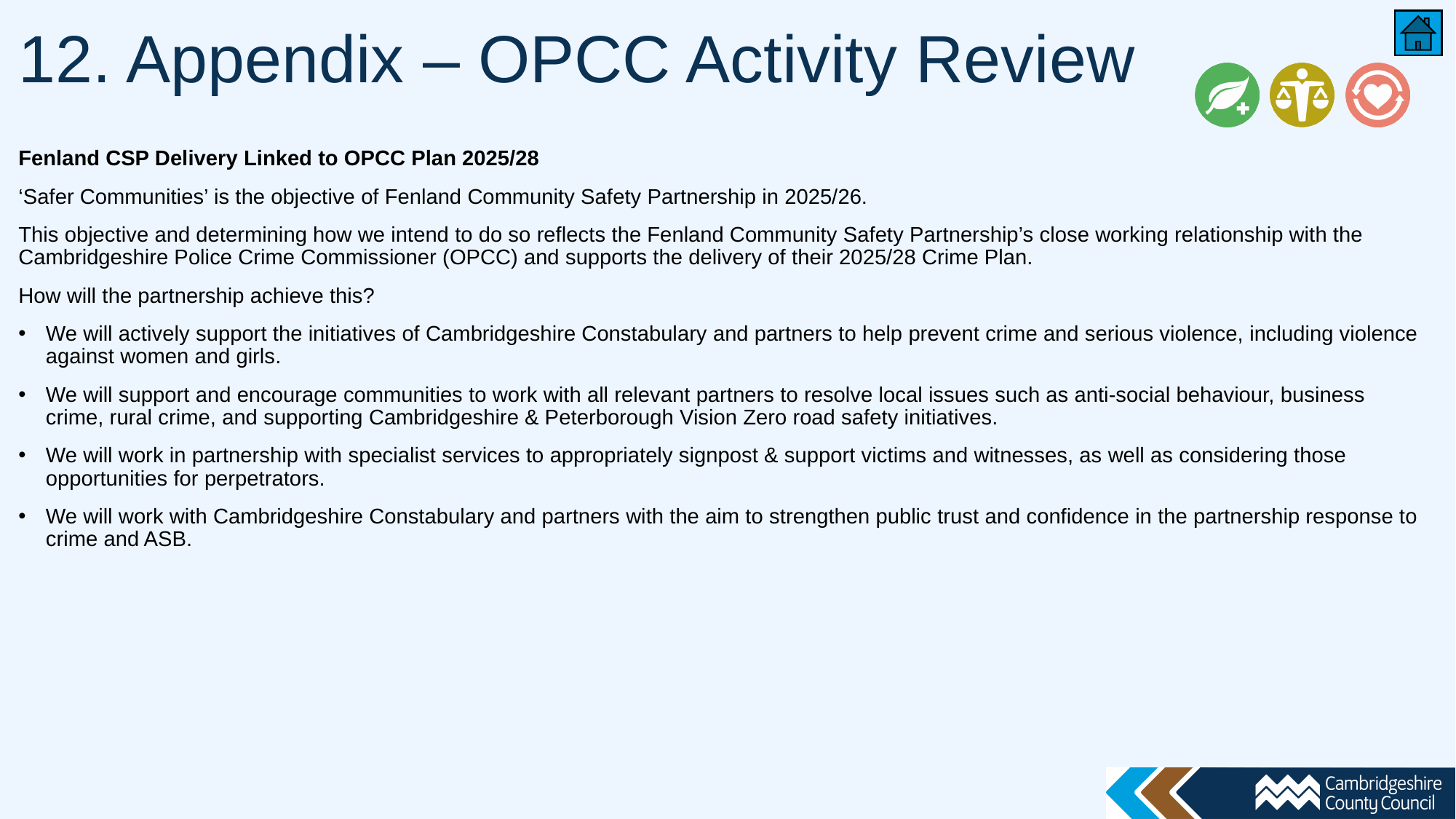

# 12. Appendix – OPCC Activity Review
Fenland CSP Delivery Linked to OPCC Plan 2025/28
‘Safer Communities’ is the objective of Fenland Community Safety Partnership in 2025/26.
This objective and determining how we intend to do so reflects the Fenland Community Safety Partnership’s close working relationship with the Cambridgeshire Police Crime Commissioner (OPCC) and supports the delivery of their 2025/28 Crime Plan.
How will the partnership achieve this?
We will actively support the initiatives of Cambridgeshire Constabulary and partners to help prevent crime and serious violence, including violence against women and girls.
We will support and encourage communities to work with all relevant partners to resolve local issues such as anti-social behaviour, business crime, rural crime, and supporting Cambridgeshire & Peterborough Vision Zero road safety initiatives.
We will work in partnership with specialist services to appropriately signpost & support victims and witnesses, as well as considering those opportunities for perpetrators.
We will work with Cambridgeshire Constabulary and partners with the aim to strengthen public trust and confidence in the partnership response to crime and ASB.